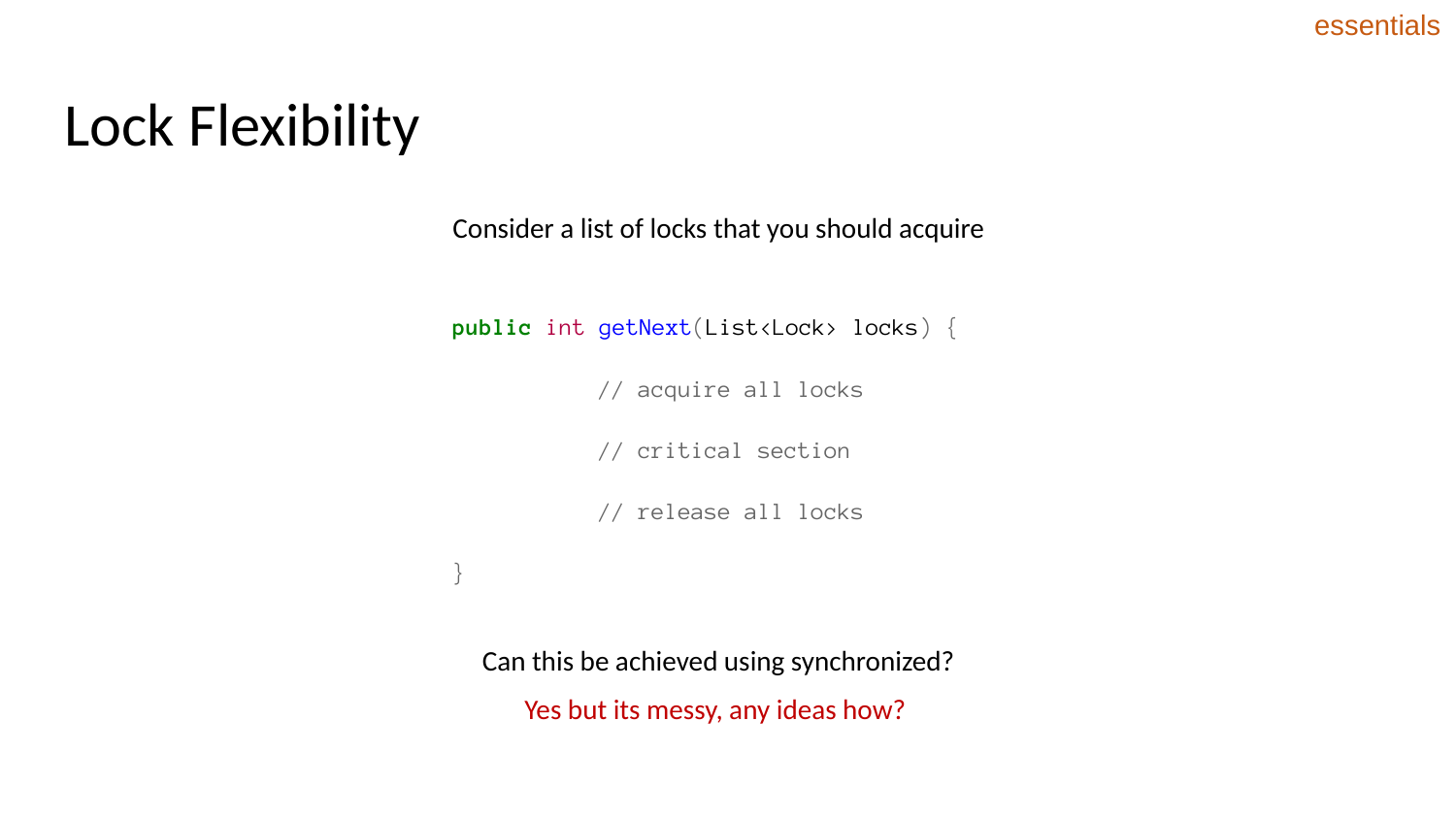

essentials
# Lock Flexibility

Consider a list of locks that you should acquire
public int getNext(List<Lock> locks) {
	// acquire all locks
	// critical section
	// release all locks
}
Can this be achieved using synchronized?
Yes but its messy, any ideas how?